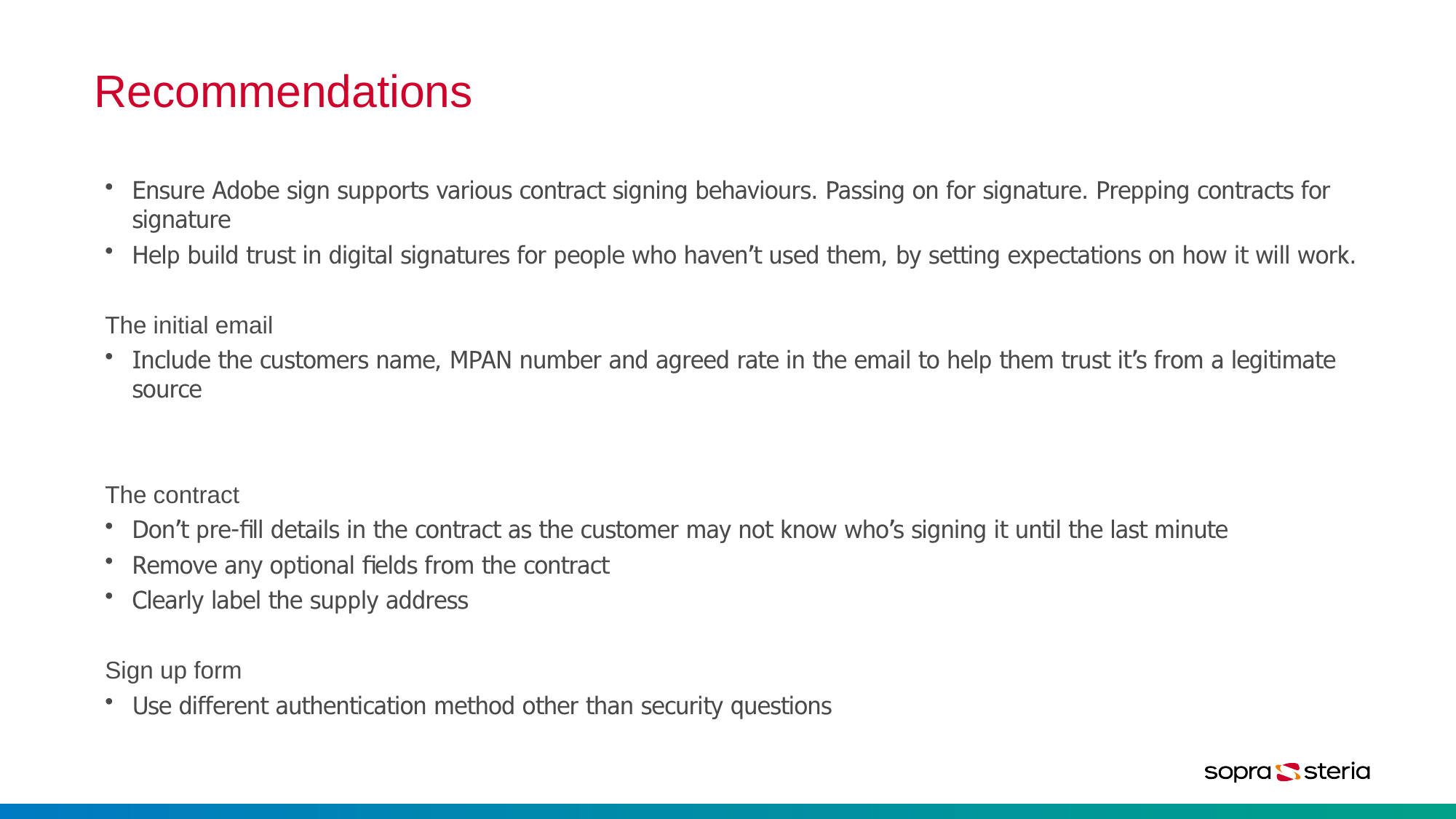

# Recommendations
Ensure Adobe sign supports various contract signing behaviours. Passing on for signature. Prepping contracts for signature
Help build trust in digital signatures for people who haven’t used them, by setting expectations on how it will work.

The initial email
Include the customers name, MPAN number and agreed rate in the email to help them trust it’s from a legitimate source

The contract
Don’t pre-fill details in the contract as the customer may not know who’s signing it until the last minute
Remove any optional fields from the contract
Clearly label the supply address

Sign up form
Use different authentication method other than security questions
17